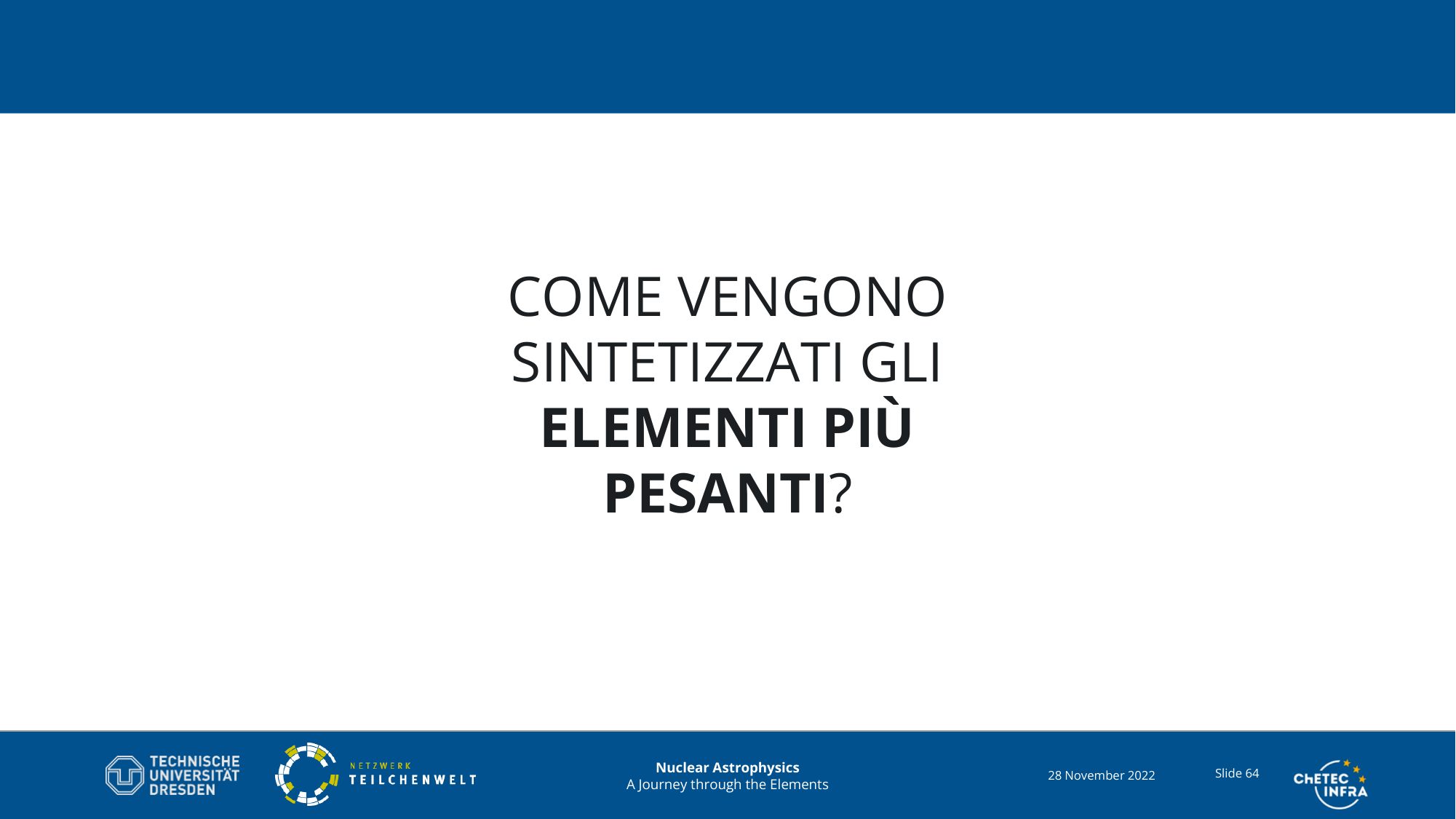

Come vengono sintetizzati gli elementi più pesanti?